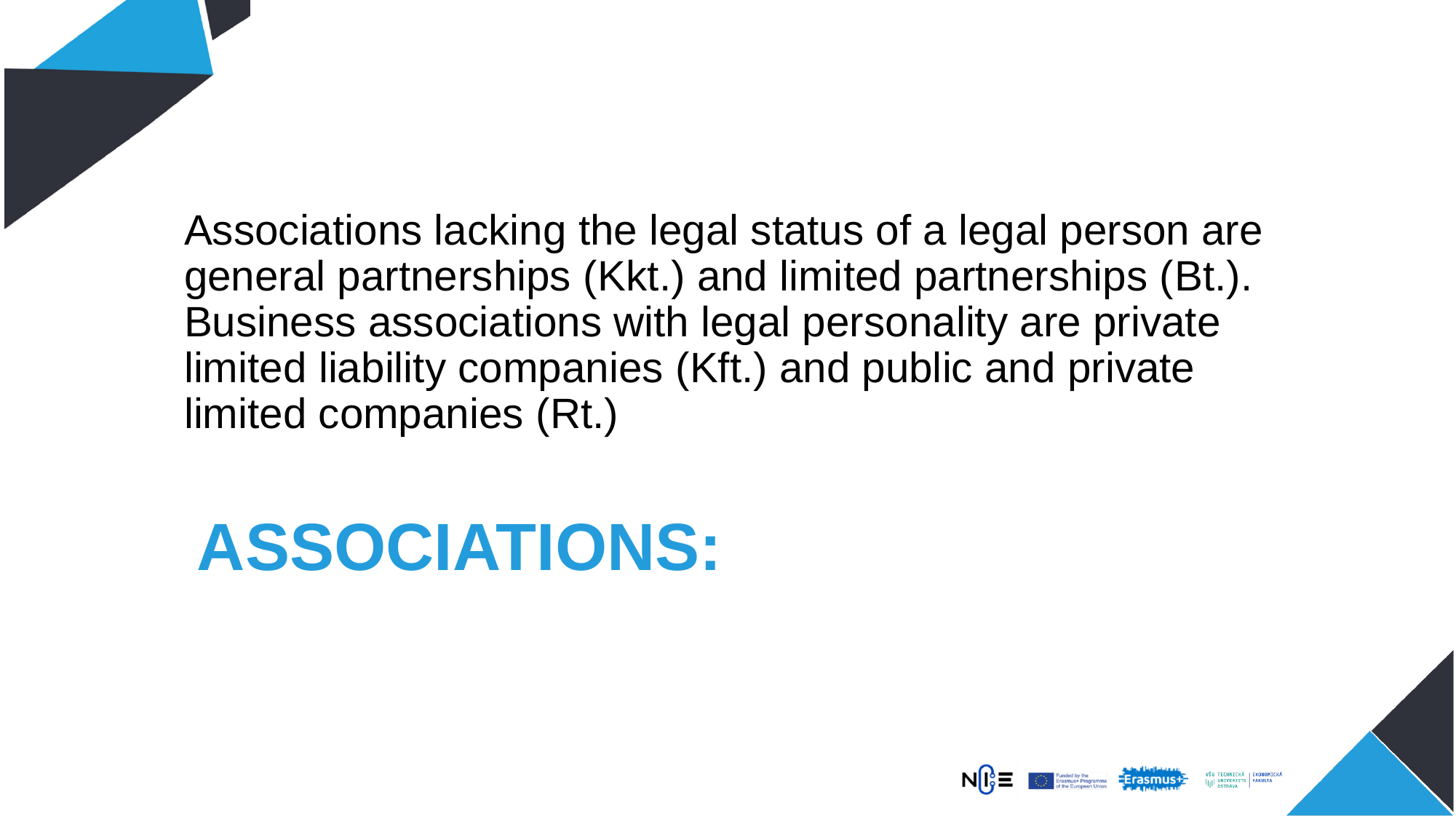

Associations lacking the legal status of a legal person are general partnerships (Kkt.) and limited partnerships (Bt.). Business associations with legal personality are private limited liability companies (Kft.) and public and private limited companies (Rt.)
# ASSOCIATIONS: